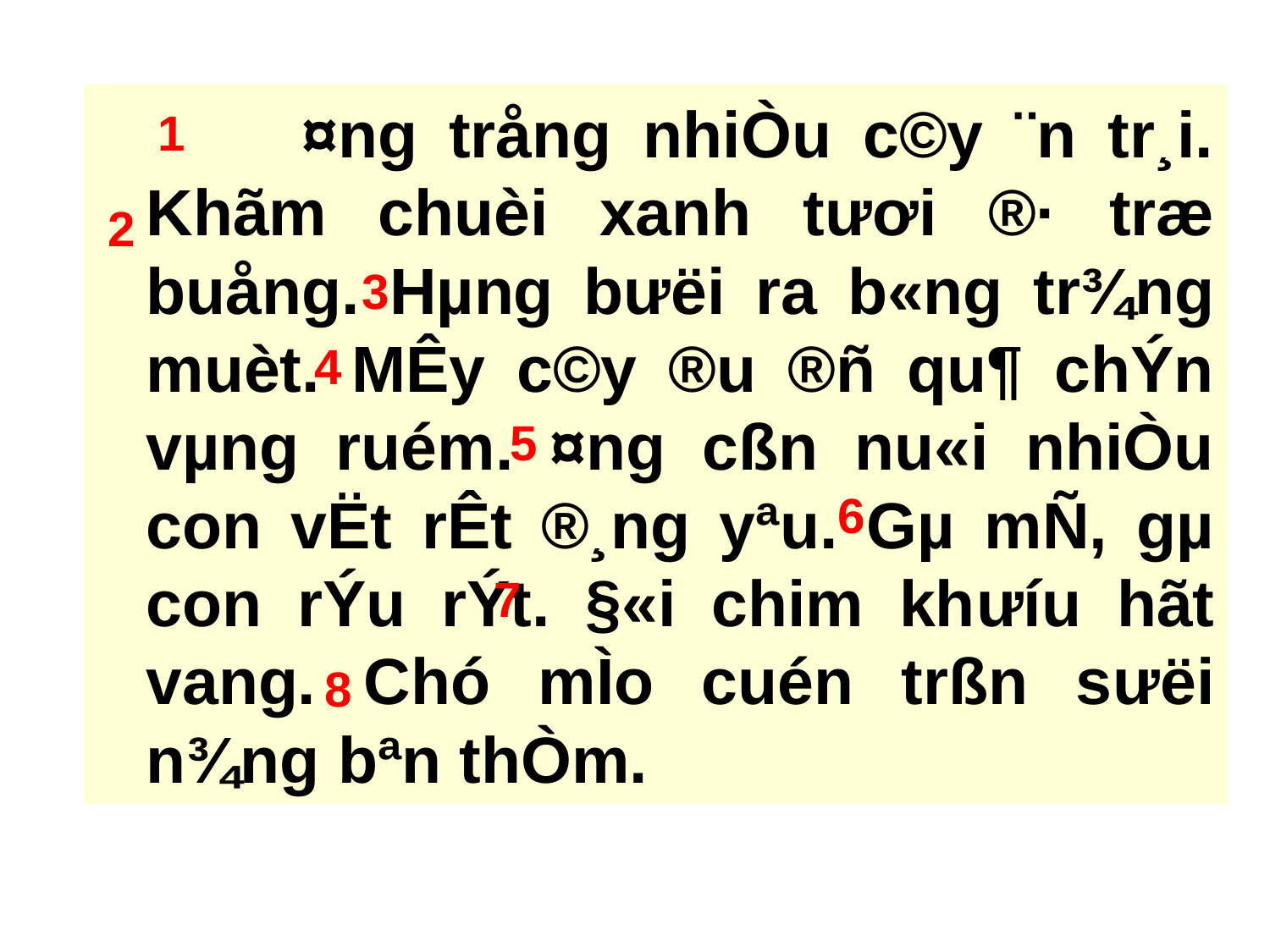

¤ng trång nhiÒu c©y ¨n tr¸i. Khãm chuèi xanh t­ươi ®· træ buång. Hµng bư­ëi ra b«ng tr¾ng muèt. MÊy c©y ®u ®ñ qu¶ chÝn vµng ruém. ¤ng cßn nu«i nhiÒu con vËt rÊt ®¸ng yªu. Gµ mÑ, gµ con rÝu rÝt. §«i chim kh­ưíu hãt vang. Chó mÌo cuén trßn s­ưëi n¾ng bªn thÒm.
1
# 2
3
4
5
6
7
8